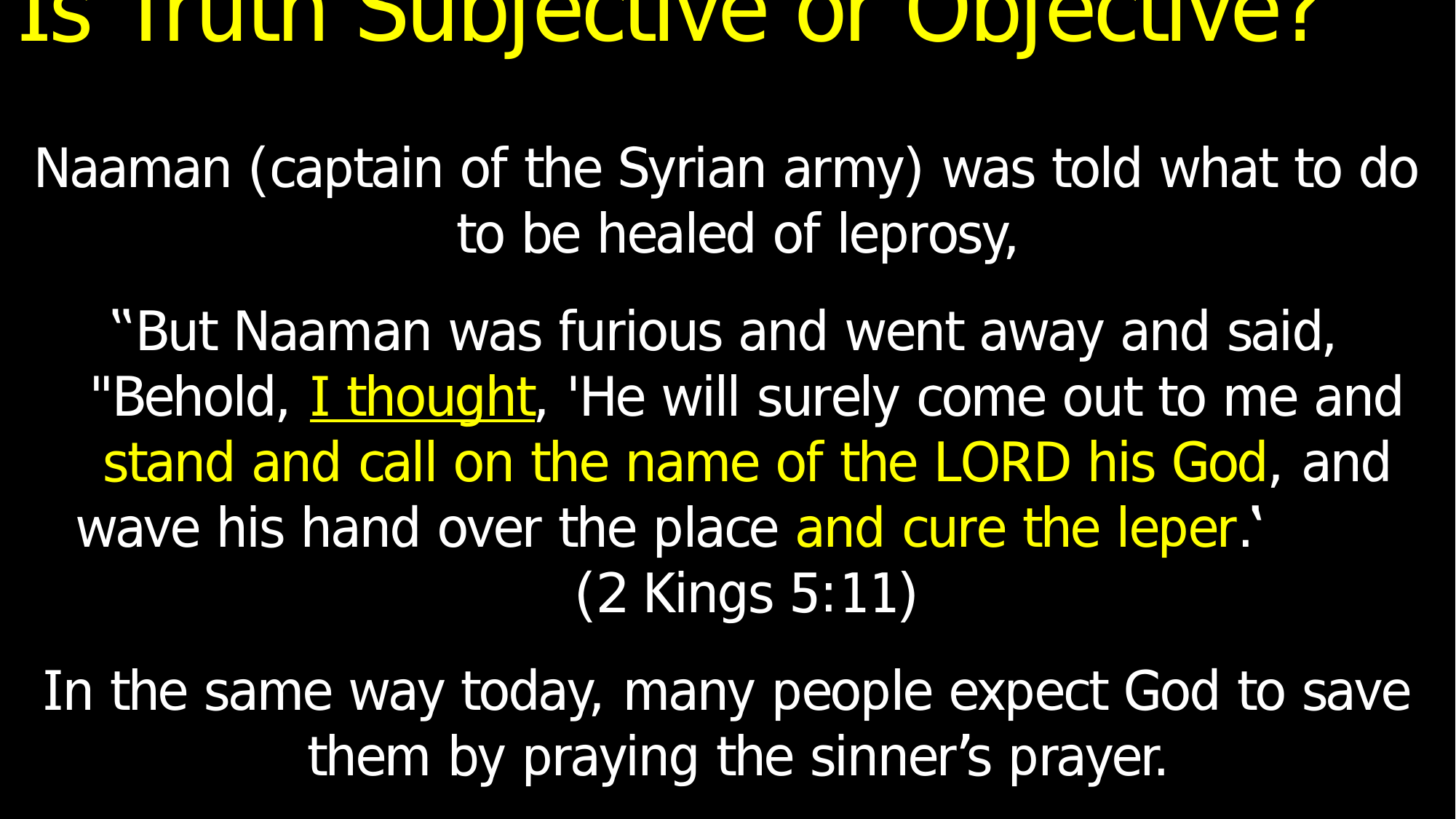

# Is Truth Subjective or Objective?
Naaman (captain of the Syrian army) was told what to do to be healed of leprosy,

“But Naaman was furious and went away and said, "Behold, I thought, 'He will surely come out to me and stand and call on the name of the LORD his God, and wave his hand over the place and cure the leper.‘          (2 Kings 5:11)

In the same way today, many people expect God to save them by praying the sinner’s prayer.